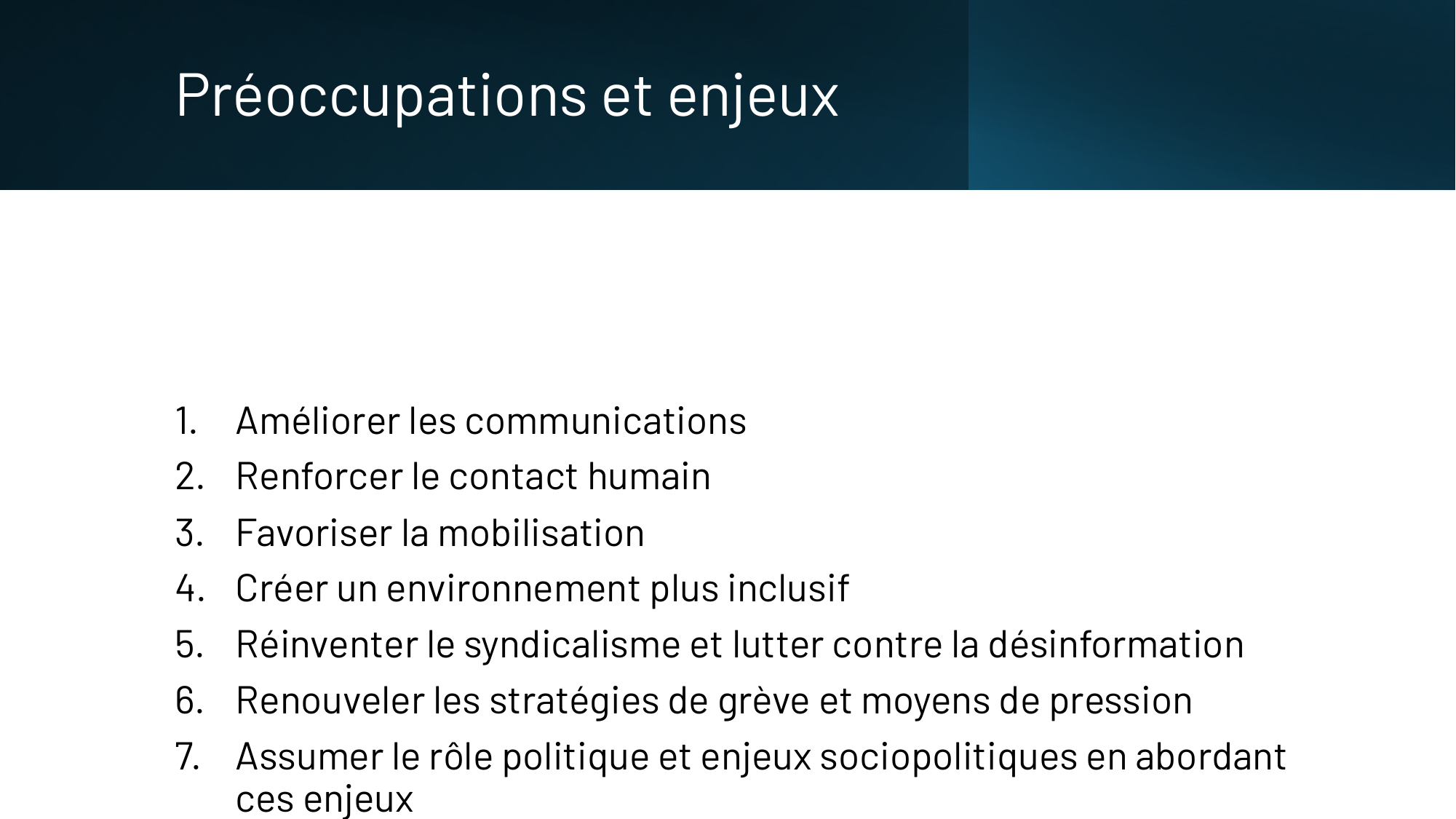

# Préoccupations et enjeux
Améliorer les communications
Renforcer le contact humain
Favoriser la mobilisation
Créer un environnement plus inclusif
Réinventer le syndicalisme et lutter contre la désinformation
Renouveler les stratégies de grève et moyens de pression
Assumer le rôle politique et enjeux sociopolitiques en abordant ces enjeux